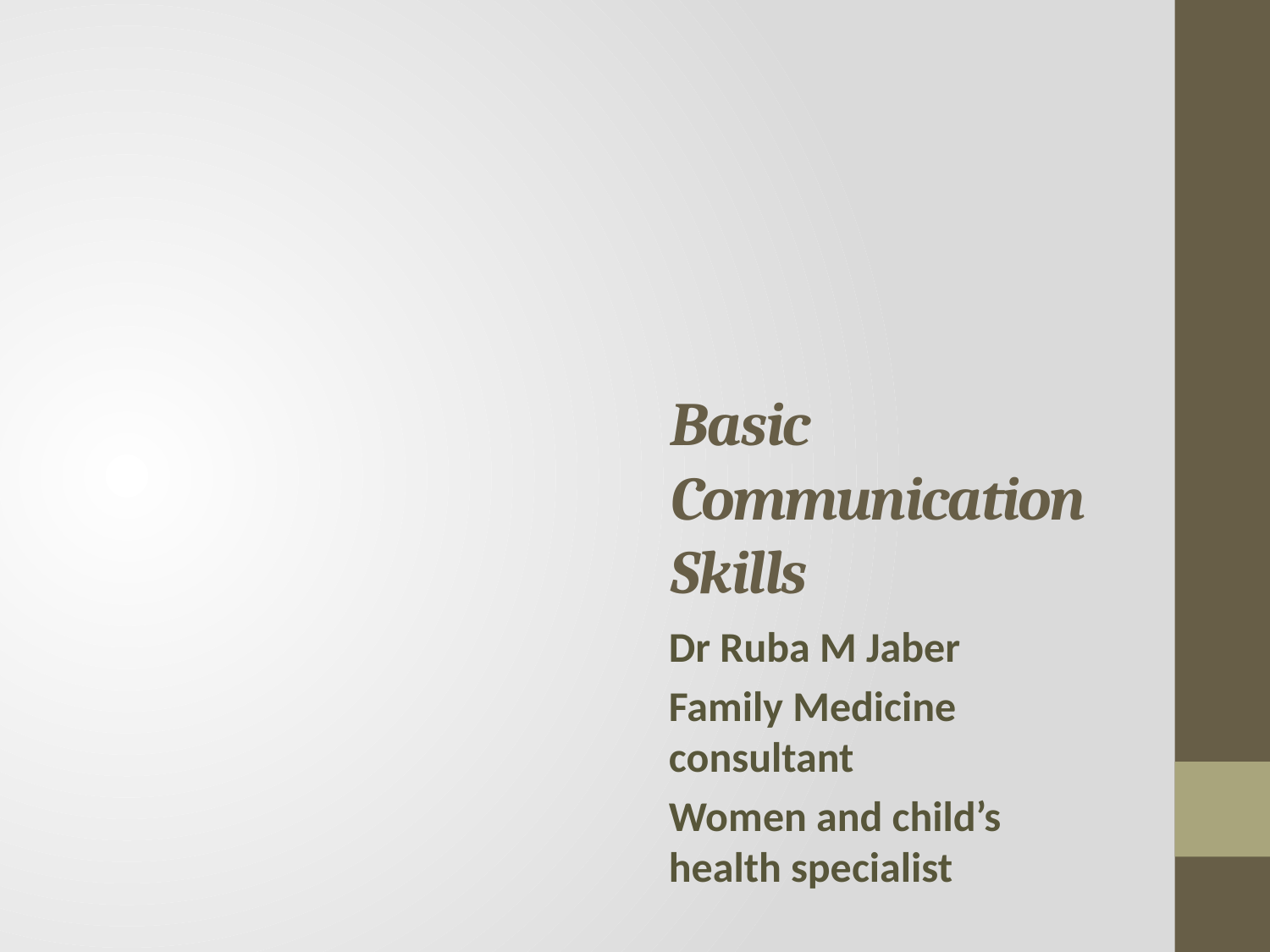

# Basic Communication Skills
Dr Ruba M Jaber
Family Medicine consultant
Women and child’s health specialist